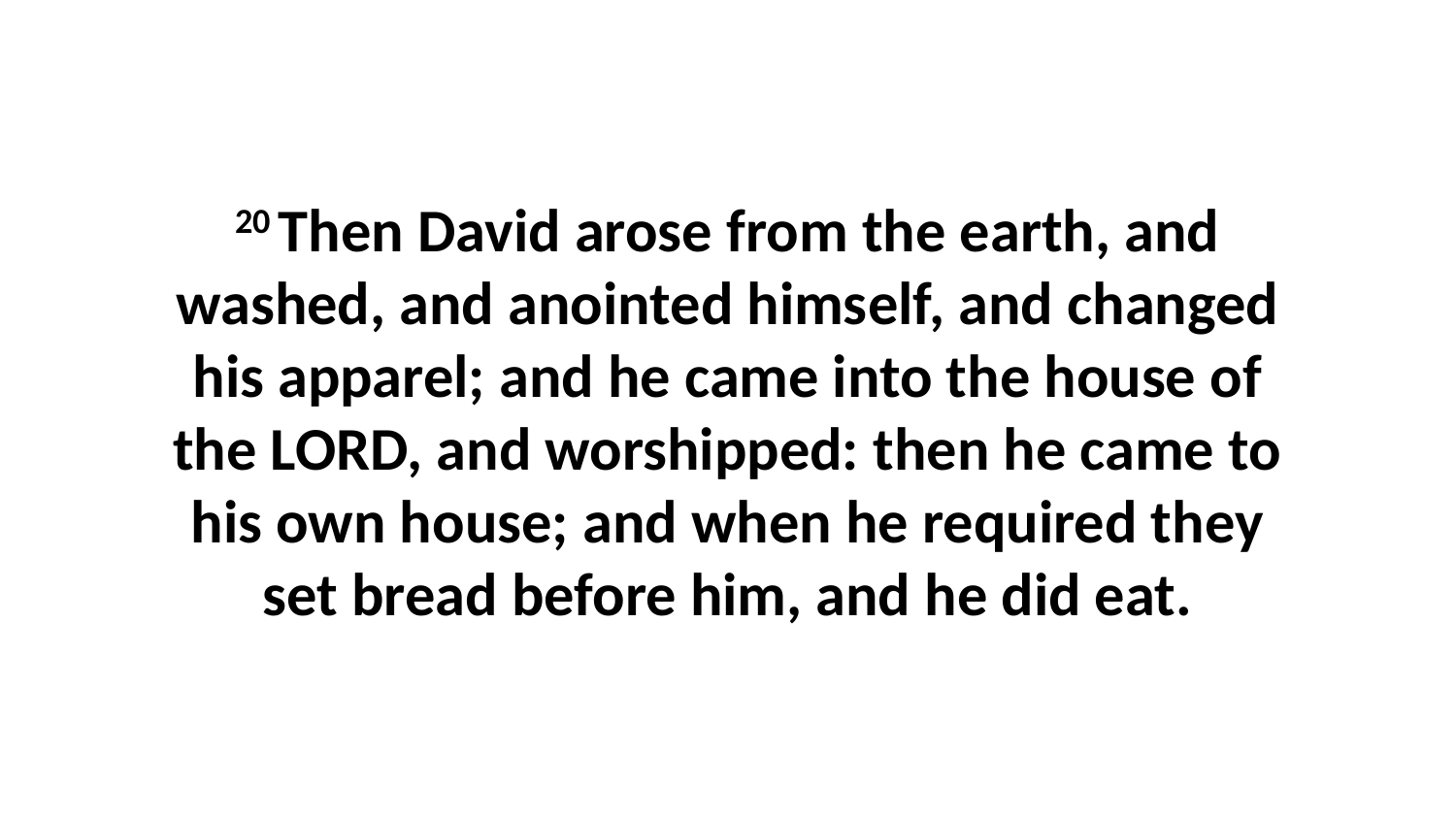

20 Then David arose from the earth, and washed, and anointed himself, and changed his apparel; and he came into the house of the LORD, and worshipped: then he came to his own house; and when he required they set bread before him, and he did eat.